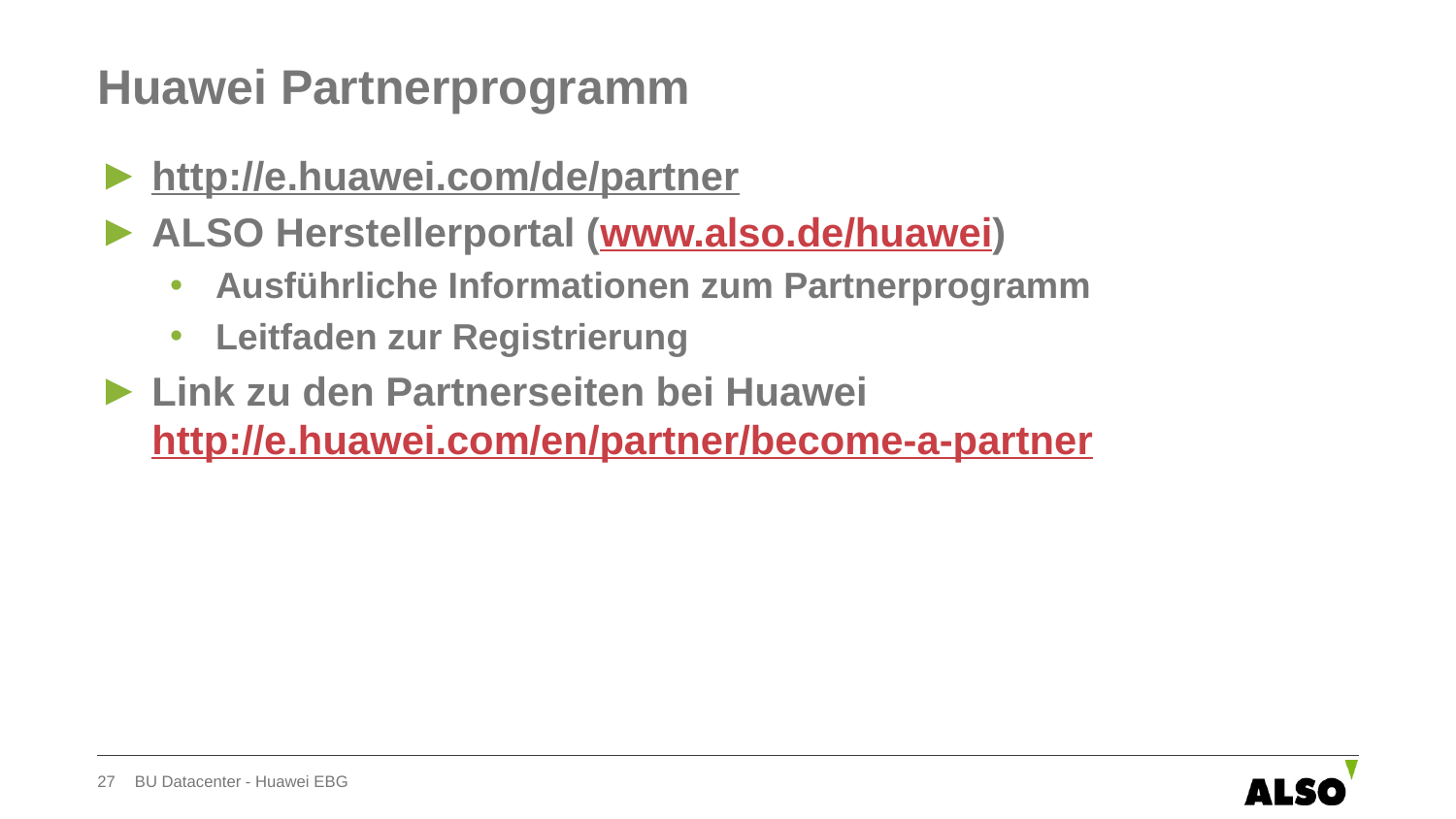

# Huawei Partnerprogramm
http://e.huawei.com/de/partner
ALSO Herstellerportal (www.also.de/huawei)
Ausführliche Informationen zum Partnerprogramm
Leitfaden zur Registrierung
Link zu den Partnerseiten bei Huawei http://e.huawei.com/en/partner/become-a-partner

27
BU Datacenter - Huawei EBG